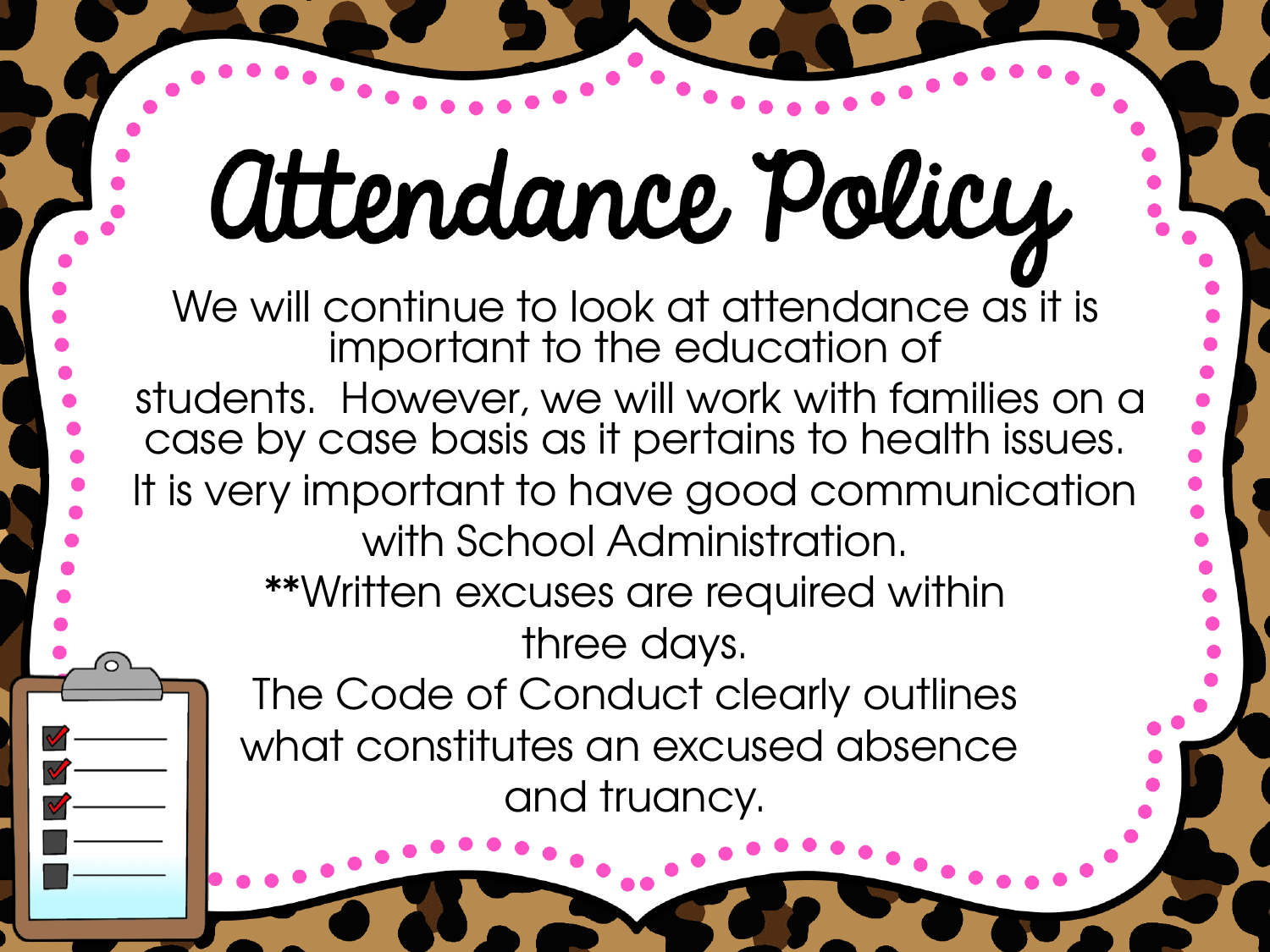

We will continue to look at attendance as it is important to the education of
 students.  However, we will work with families on a case by case basis as it pertains to health issues.
It is very important to have good communication
with School Administration.
**Written excuses are required within
 three days.
The Code of Conduct clearly outlines
what constitutes an excused absence
and truancy.